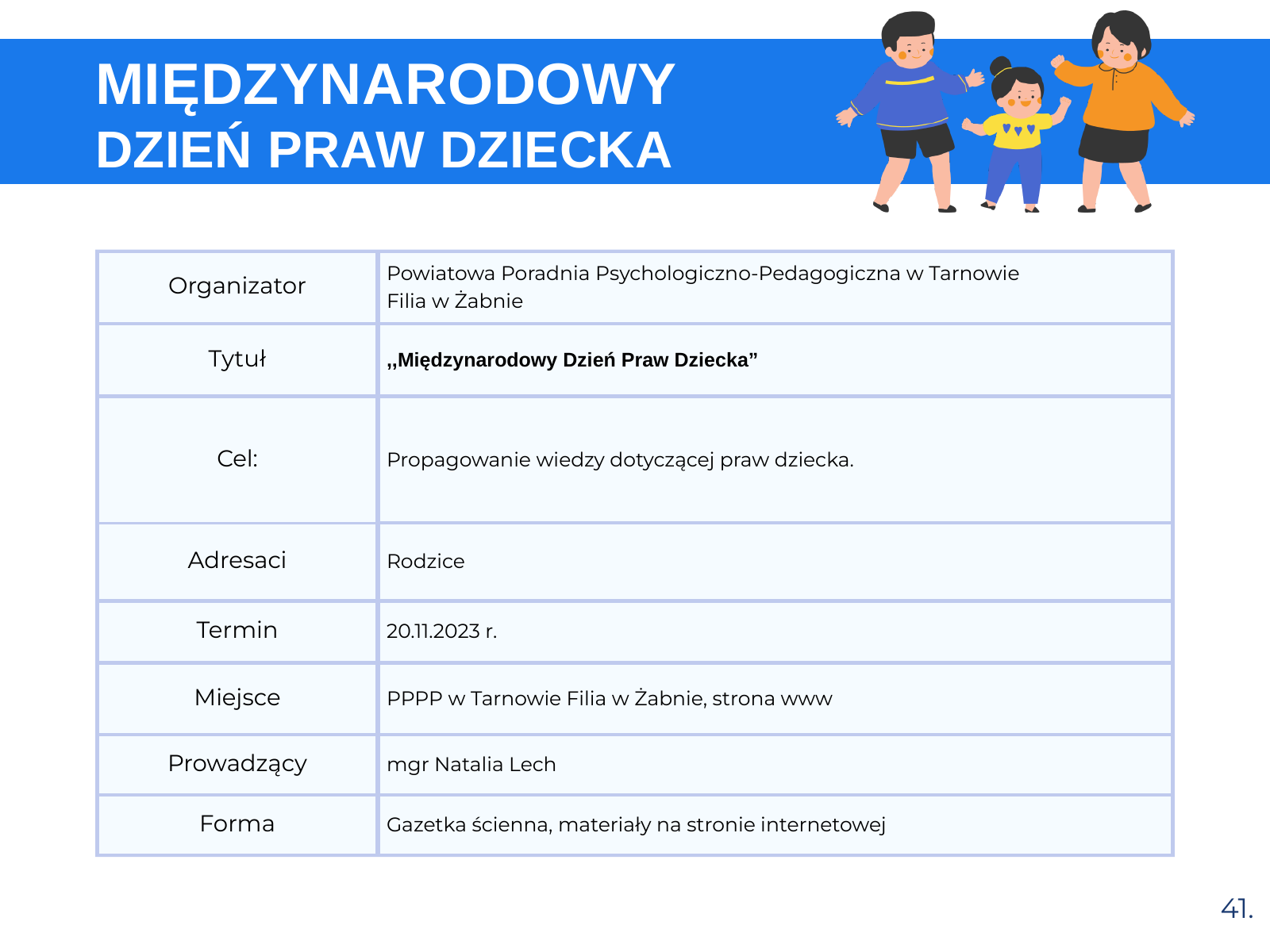

MIĘDZYNARODOWY
DZIEŃ PRAW DZIECKA

Organizator

Powiatowa Poradnia Psychologiczno-Pedagogiczna w Tarnowie
Filia w Żabnie

Tytuł

,,Międzynarodowy Dzień Praw Dziecka”

Cel:

Propagowanie wiedzy dotyczącej praw dziecka.

Adresaci

Rodzice

Termin

20.11.2023 r.

Miejsce

PPPP w Tarnowie Filia w Żabnie, strona www

Prowadzący

mgr Natalia Lech

Forma

Gazetka ścienna, materiały na stronie internetowej
41.